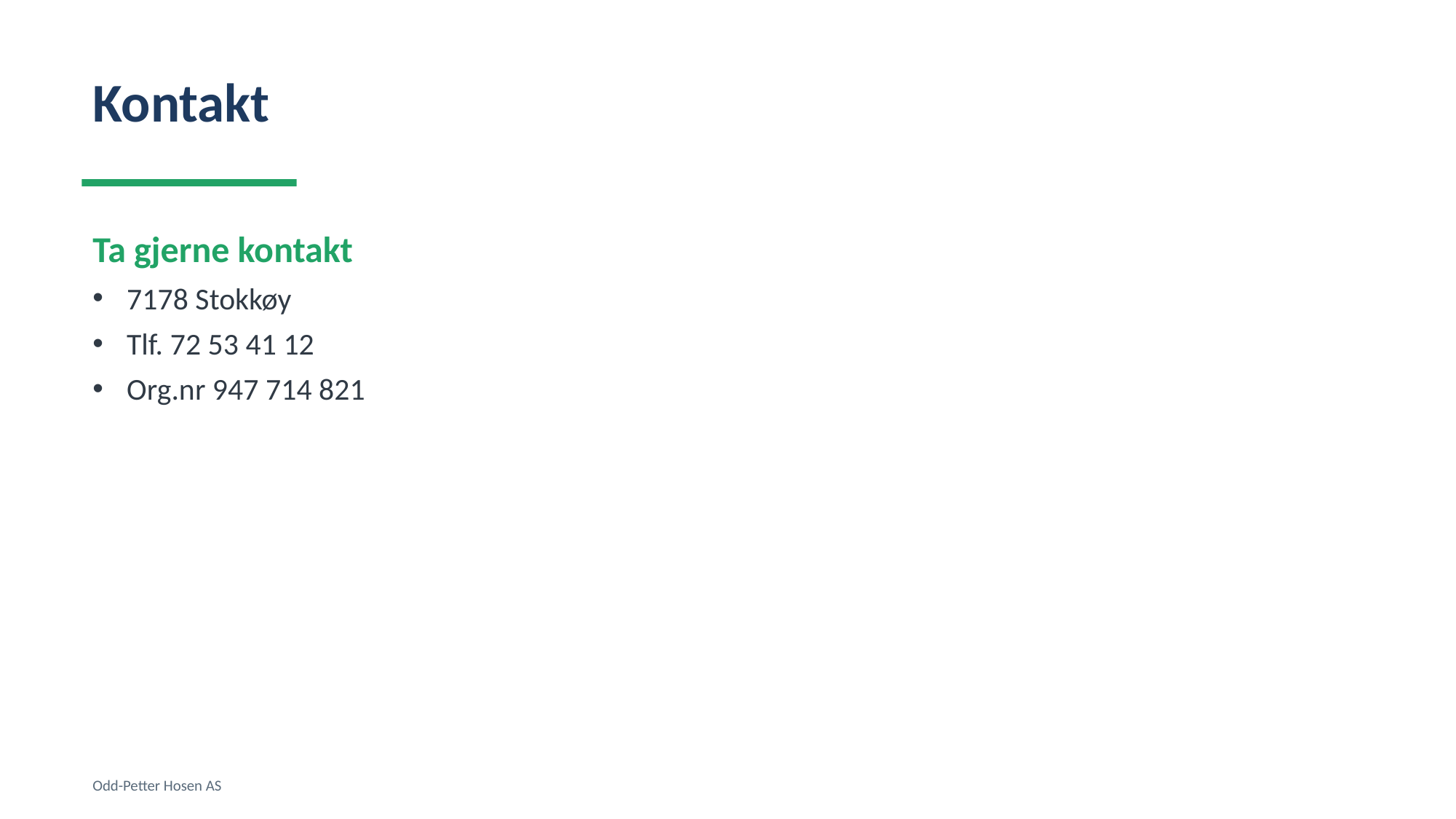

Kontakt

Ta gjerne kontakt
7178 Stokkøy
Tlf. 72 53 41 12
Org.nr 947 714 821
Odd-Petter Hosen AS